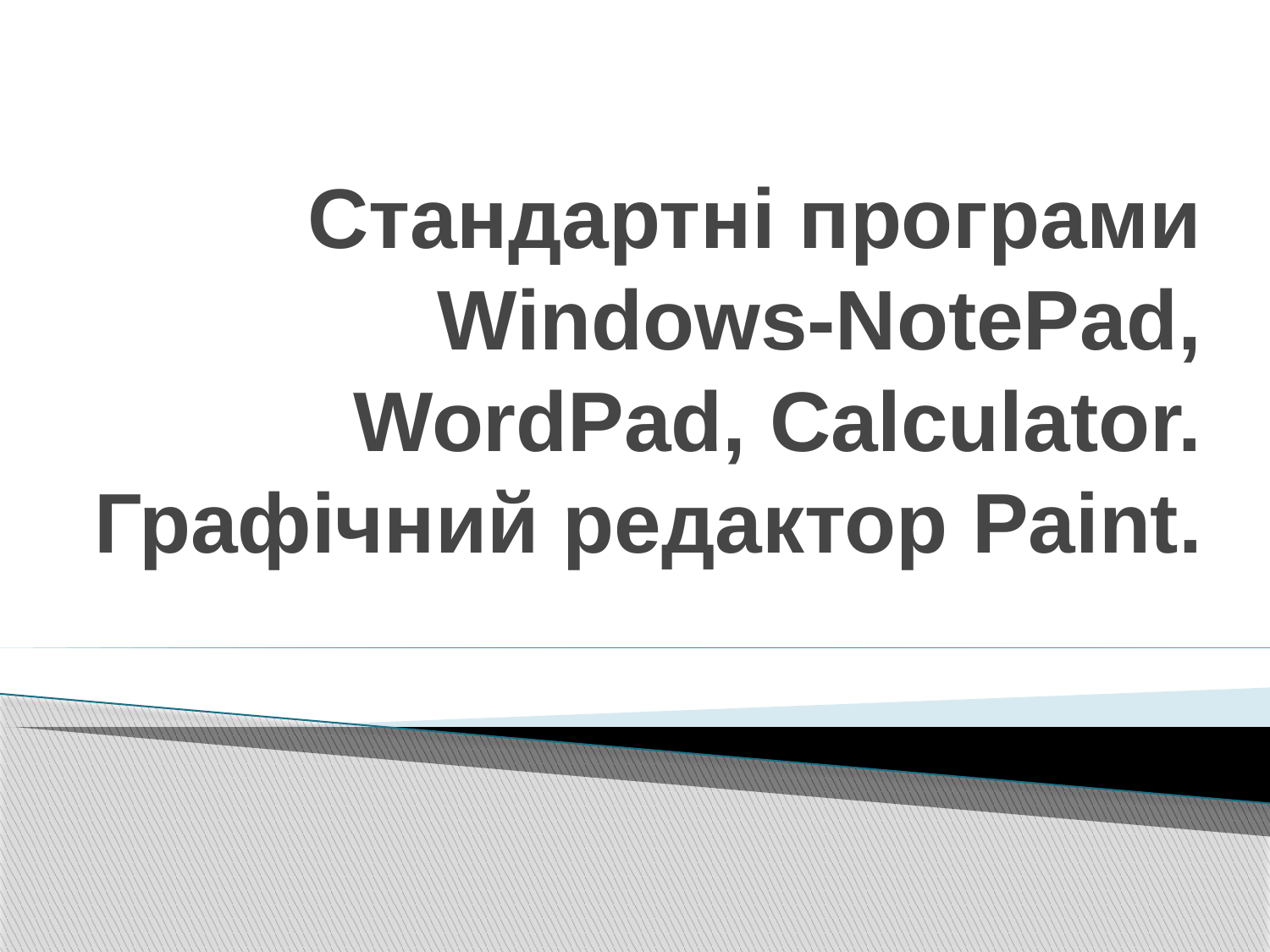

# Стандартні програми Windows-NotePad, WordPad, Calculator. Графічний редактор Paint.